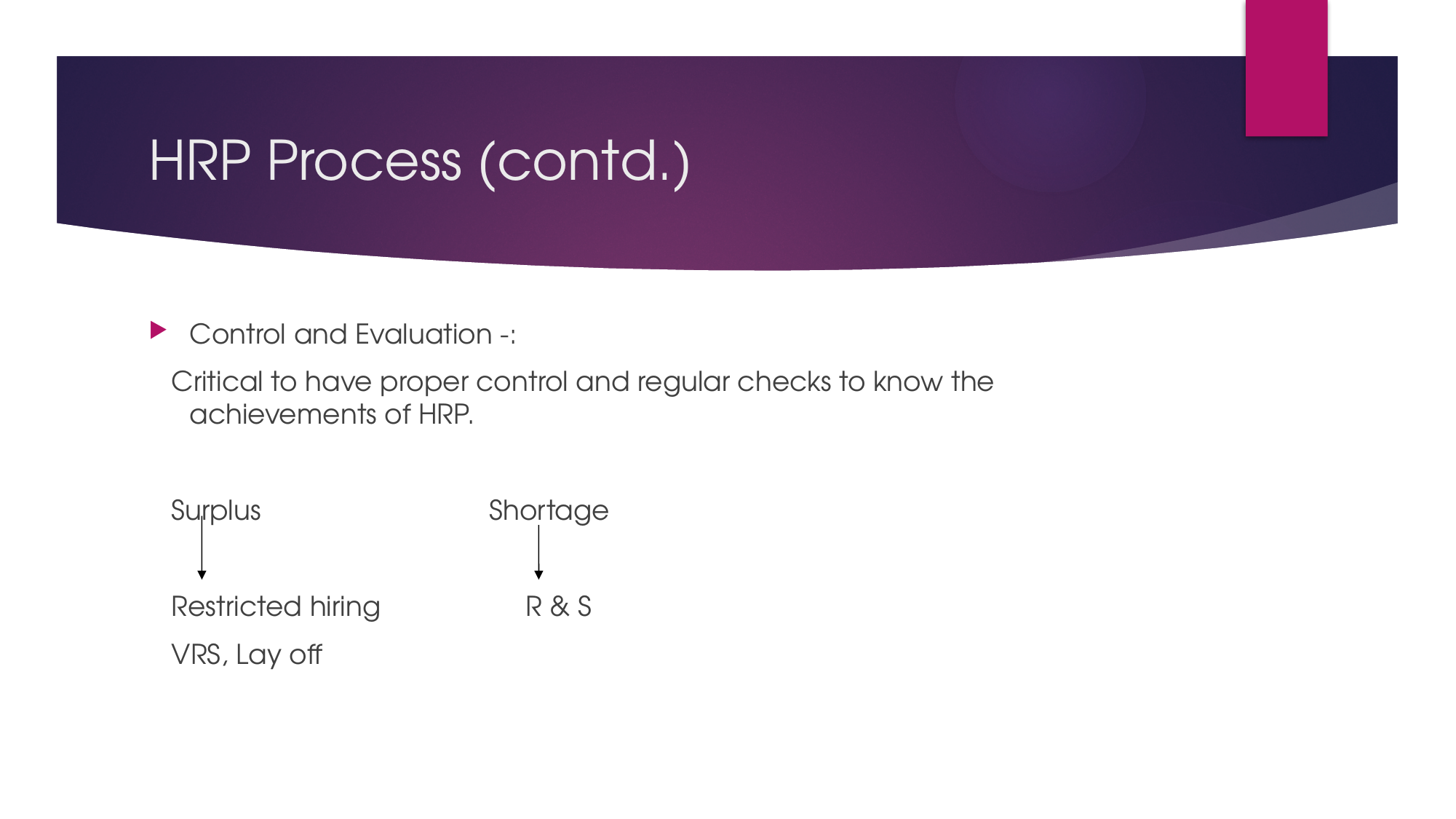

# HRP Process (contd.)
Control and Evaluation -:
   Critical to have proper control and regular checks to know the achievements of HRP.

   Surplus                              Shortage

   Restricted hiring                   R & S
   VRS, Lay off